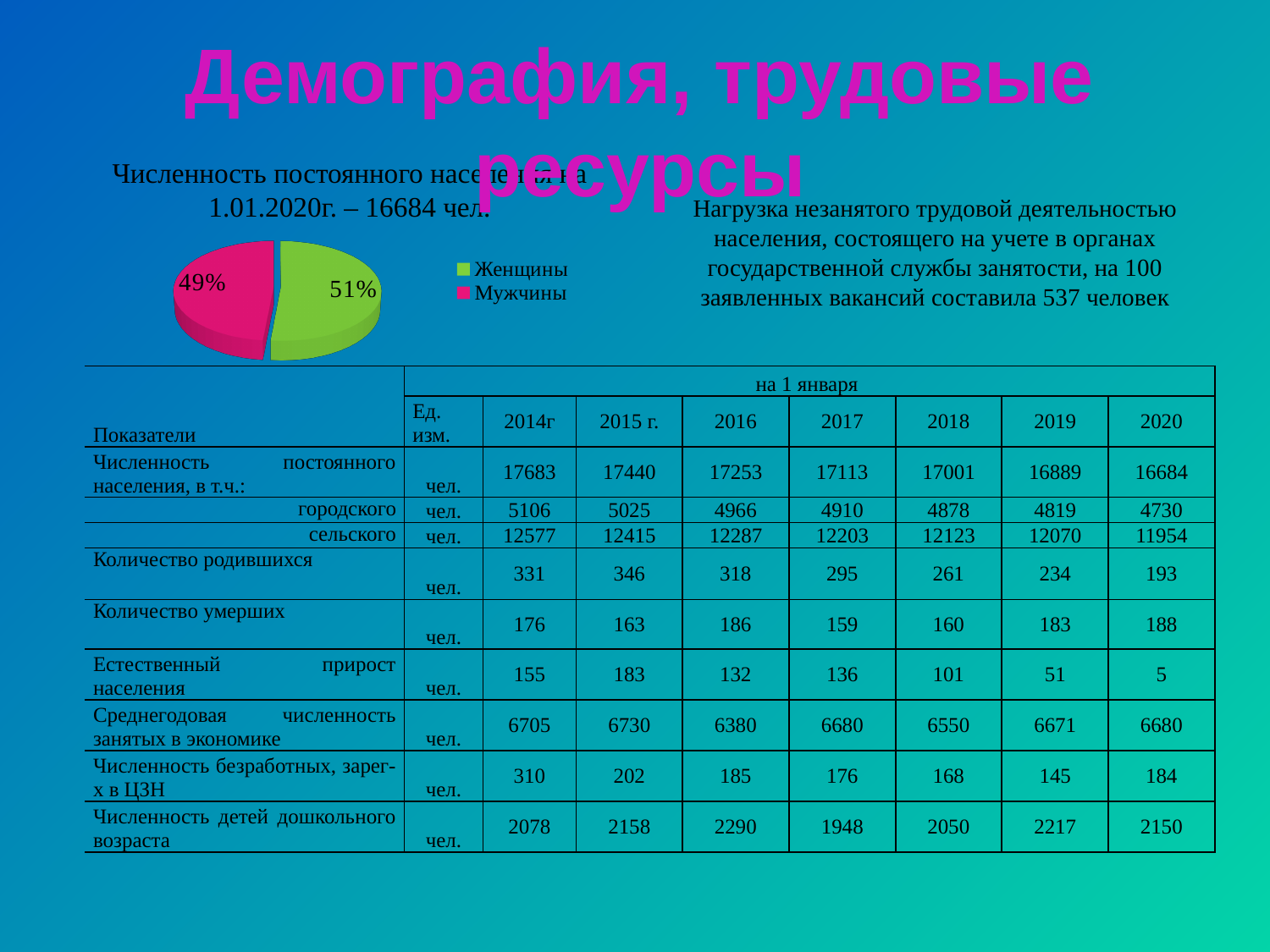

Демография, трудовые ресурсы
Численность постоянного населения на 1.01.2020г. – 16684 чел.
Нагрузка незанятого трудовой деятельностью населения, состоящего на учете в органах государственной службы занятости, на 100 заявленных вакансий составила 537 человек

[unsupported chart]

| Показатели | на 1 января |  |  |  |  |  |  |  |
| --- | --- | --- | --- | --- | --- | --- | --- | --- |
|  | Ед. изм. | 2014г | 2015 г. | 2016 | 2017 | 2018 | 2019 | 2020 |
| Численность постоянного населения, в т.ч.: | чел. | 17683 | 17440 | 17253 | 17113 | 17001 | 16889 | 16684 |
| городского | чел. | 5106 | 5025 | 4966 | 4910 | 4878 | 4819 | 4730 |
| сельского | чел. | 12577 | 12415 | 12287 | 12203 | 12123 | 12070 | 11954 |
| Количество родившихся | чел. | 331 | 346 | 318 | 295 | 261 | 234 | 193 |
| Количество умерших | чел. | 176 | 163 | 186 | 159 | 160 | 183 | 188 |
| Естественный прирост населения | чел. | 155 | 183 | 132 | 136 | 101 | 51 | 5 |
| Среднегодовая численность занятых в экономике | чел. | 6705 | 6730 | 6380 | 6680 | 6550 | 6671 | 6680 |
| Численность безработных, зарег-х в ЦЗН | чел. | 310 | 202 | 185 | 176 | 168 | 145 | 184 |
| Численность детей дошкольного возраста | чел. | 2078 | 2158 | 2290 | 1948 | 2050 | 2217 | 2150 |